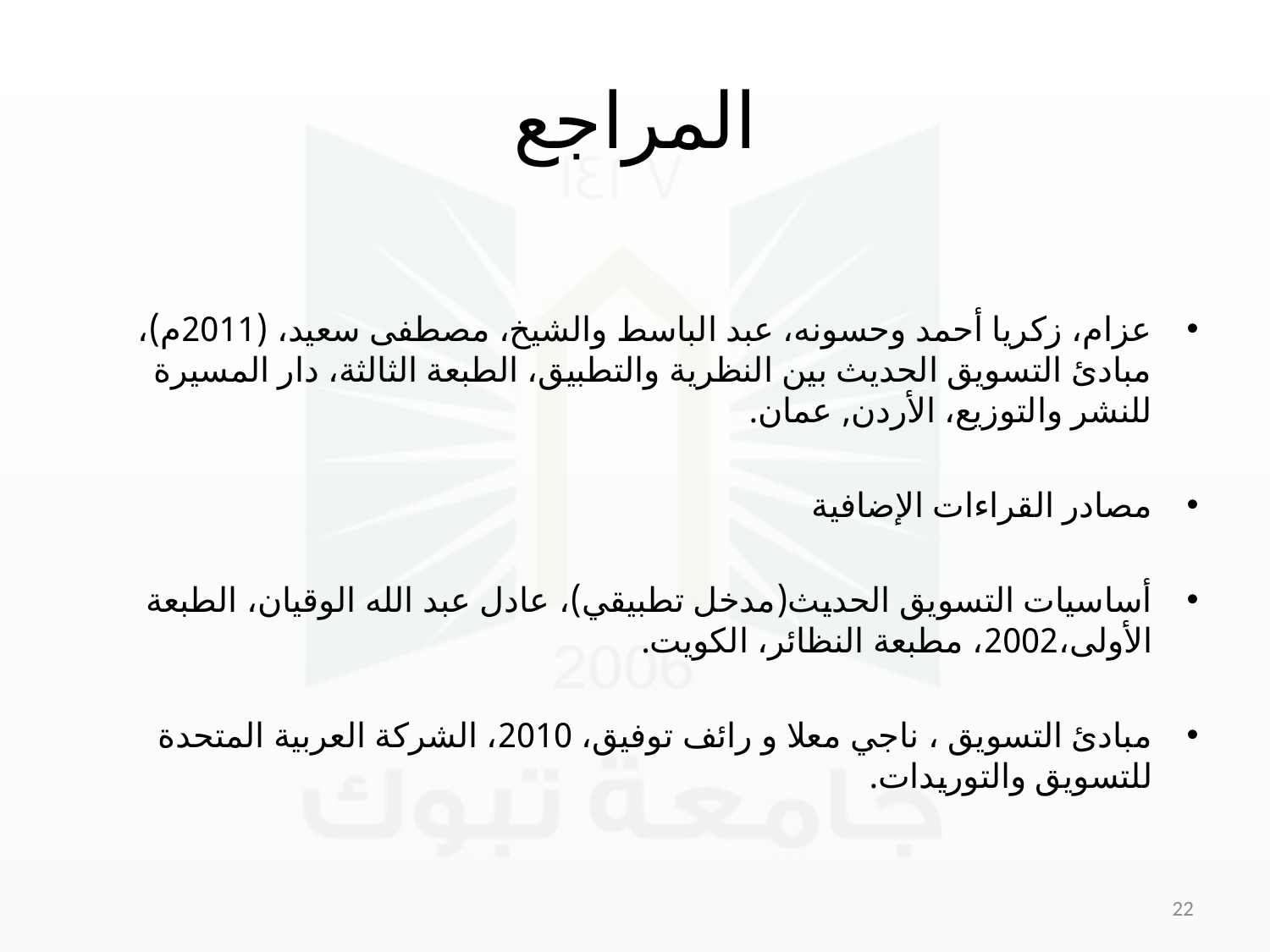

# المراجع

عزام، زكريا أحمد وحسونه، عبد الباسط والشيخ، مصطفى سعيد، (2011م)، مبادئ التسويق الحديث بين النظرية والتطبيق، الطبعة الثالثة، دار المسيرة للنشر والتوزيع، الأردن, عمان.

مصادر القراءات الإضافية

أساسيات التسويق الحديث(مدخل تطبيقي)، عادل عبد الله الوقيان، الطبعة الأولى،2002، مطبعة النظائر، الكويت.

مبادئ التسويق ، ناجي معلا و رائف توفيق، 2010، الشركة العربية المتحدة للتسويق والتوريدات.

22